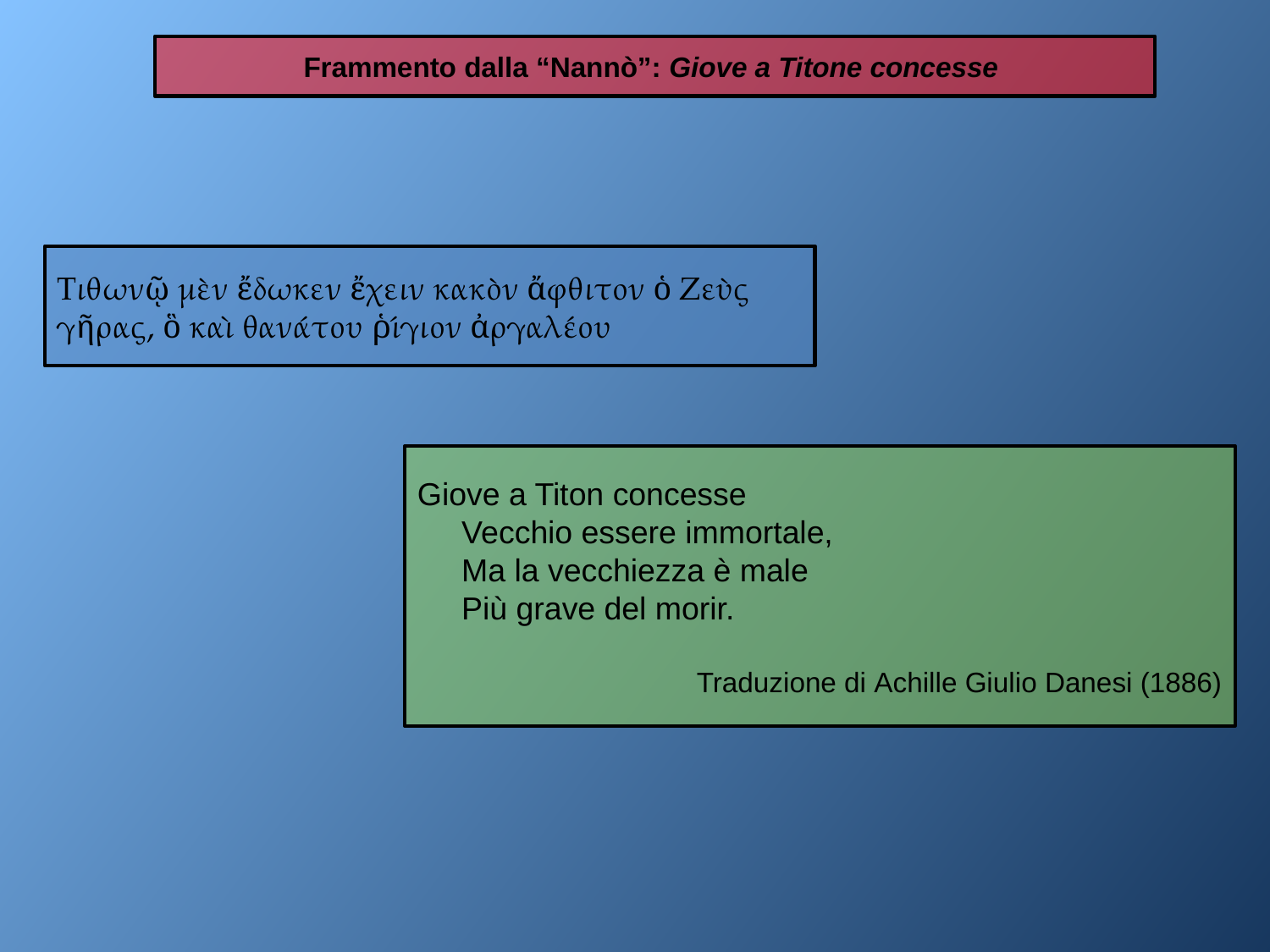

Frammento dalla “Nannò”: Giove a Titone concesse
Τιθωνῷ μὲν ἔδωκεν ἔχειν κακὸν ἄφθιτον ὁ Ζεὺς
γῆρας, ὃ καὶ θανάτου ῥίγιον ἀργαλέου
Giove a Titon concesse
     Vecchio essere immortale,
     Ma la vecchiezza è male
     Più grave del morir.

Traduzione di Achille Giulio Danesi (1886)